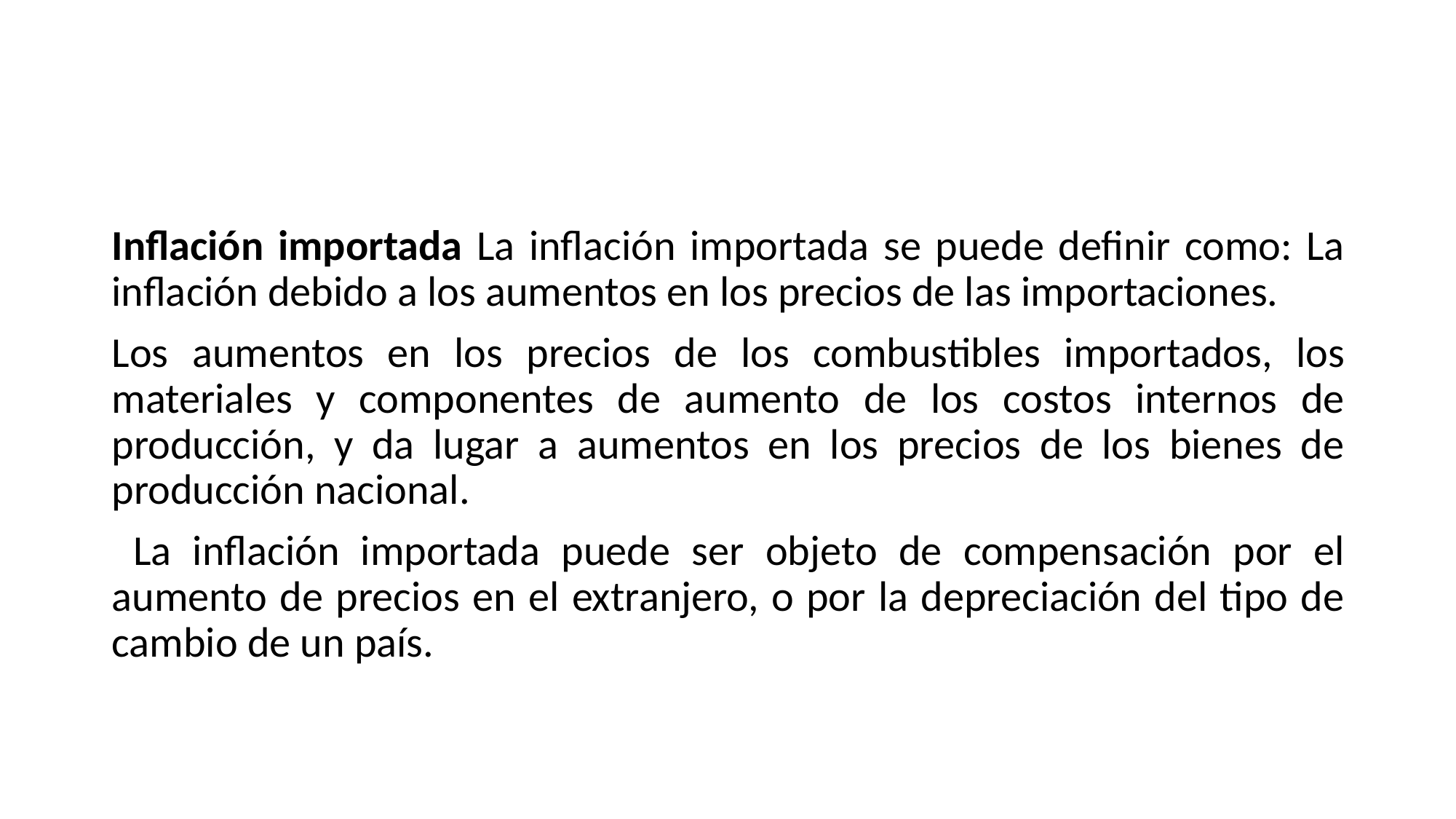

#
Inflación importada La inflación importada se puede definir como: La inflación debido a los aumentos en los precios de las importaciones.
Los aumentos en los precios de los combustibles importados, los materiales y componentes de aumento de los costos internos de producción, y da lugar a aumentos en los precios de los bienes de producción nacional.
 La inflación importada puede ser objeto de compensación por el aumento de precios en el extranjero, o por la depreciación del tipo de cambio de un país.